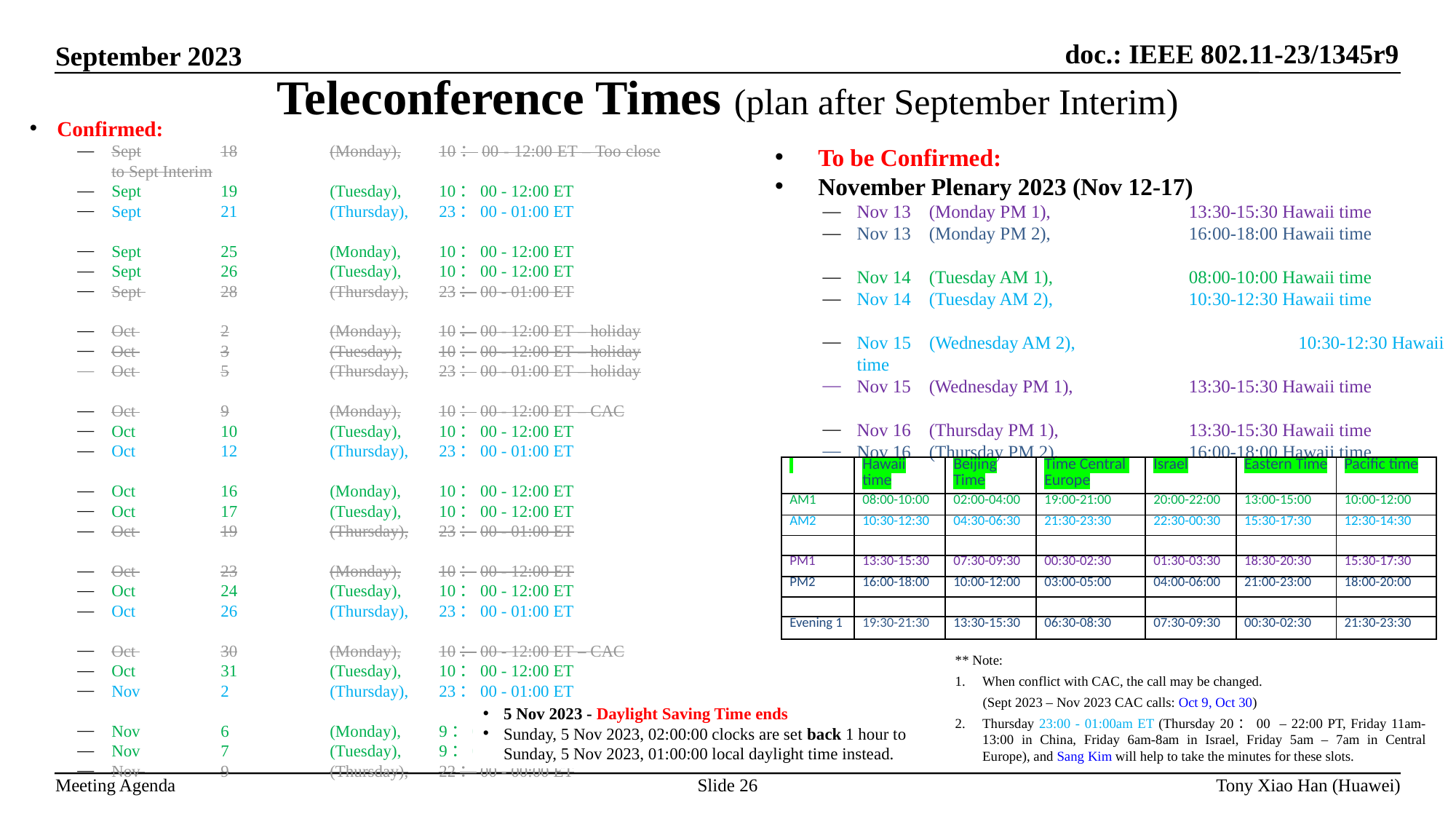

Teleconference Times (plan after September Interim)
Confirmed:
Sept	18	(Monday),	10：00 - 12:00 ET – Too close to Sept Interim
Sept 	19	(Tuesday),	10：00 - 12:00 ET
Sept 	21	(Thursday),	23：00 - 01:00 ET

Sept 	25	(Monday),	10：00 - 12:00 ET
Sept 	26	(Tuesday),	10：00 - 12:00 ET
Sept 	28	(Thursday),	23：00 - 01:00 ET

Oct 	2	(Monday),	10：00 - 12:00 ET – holiday
Oct 	3	(Tuesday),	10：00 - 12:00 ET – holiday
Oct 	5	(Thursday),	23：00 - 01:00 ET – holiday

Oct 	9	(Monday),	10：00 - 12:00 ET – CAC
Oct 	10	(Tuesday),	10：00 - 12:00 ET
Oct 	12	(Thursday),	23：00 - 01:00 ET

Oct 	16	(Monday),	10：00 - 12:00 ET
Oct 	17	(Tuesday),	10：00 - 12:00 ET
Oct 	19	(Thursday),	23：00 - 01:00 ET

Oct 	23	(Monday),	10：00 - 12:00 ET
Oct 	24	(Tuesday),	10：00 - 12:00 ET
Oct 	26	(Thursday),	23：00 - 01:00 ET

Oct 	30	(Monday),	10：00 - 12:00 ET – CAC
Oct 	31	(Tuesday),	10：00 - 12:00 ET
Nov 	2	(Thursday),	23：00 - 01:00 ET

Nov 	6	(Monday),	9：00 - 11:00 ET
Nov 	7	(Tuesday),	9：00 - 11:00 ET
Nov 	9	(Thursday),	22：00 - 00:00 ET

To be Confirmed:
November Plenary 2023 (Nov 12-17)
Nov 13    (Monday PM 1),		 13:30-15:30 Hawaii time
Nov 13    (Monday PM 2),		 16:00-18:00 Hawaii time

Nov 14    (Tuesday AM 1),		 08:00-10:00 Hawaii time
Nov 14    (Tuesday AM 2),		 10:30-12:30 Hawaii time

Nov 15    (Wednesday AM 2),		 10:30-12:30 Hawaii time
Nov 15    (Wednesday PM 1),		 13:30-15:30 Hawaii time

Nov 16    (Thursday PM 1),		 13:30-15:30 Hawaii time
Nov 16    (Thursday PM 2),		 16:00-18:00 Hawaii time

|  | Hawaii time | Beijing Time | Time Central Europe | Israel | Eastern Time | Pacific time |
| --- | --- | --- | --- | --- | --- | --- |
| AM1 | 08:00-10:00 | 02:00-04:00 | 19:00-21:00 | 20:00-22:00 | 13:00-15:00 | 10:00-12:00 |
| AM2 | 10:30-12:30 | 04:30-06:30 | 21:30-23:30 | 22:30-00:30 | 15:30-17:30 | 12:30-14:30 |
|  |  |  |  |  |  |  |
| PM1 | 13:30-15:30 | 07:30-09:30 | 00:30-02:30 | 01:30-03:30 | 18:30-20:30 | 15:30-17:30 |
| PM2 | 16:00-18:00 | 10:00-12:00 | 03:00-05:00 | 04:00-06:00 | 21:00-23:00 | 18:00-20:00 |
|  |  |  |  |  |  |  |
| Evening 1 | 19:30-21:30 | 13:30-15:30 | 06:30-08:30 | 07:30-09:30 | 00:30-02:30 | 21:30-23:30 |
** Note:
When conflict with CAC, the call may be changed.
        (Sept 2023 – Nov 2023 CAC calls: Oct 9, Oct 30)
Thursday 23:00 - 01:00am ET (Thursday 20：00  – 22:00 PT, Friday 11am-13:00 in China, Friday 6am-8am in Israel, Friday 5am – 7am in Central Europe), and Sang Kim will help to take the minutes for these slots.
5 Nov 2023 - Daylight Saving Time ends
Sunday, 5 Nov 2023, 02:00:00 clocks are set back 1 hour to
Sunday, 5 Nov 2023, 01:00:00 local daylight time instead.